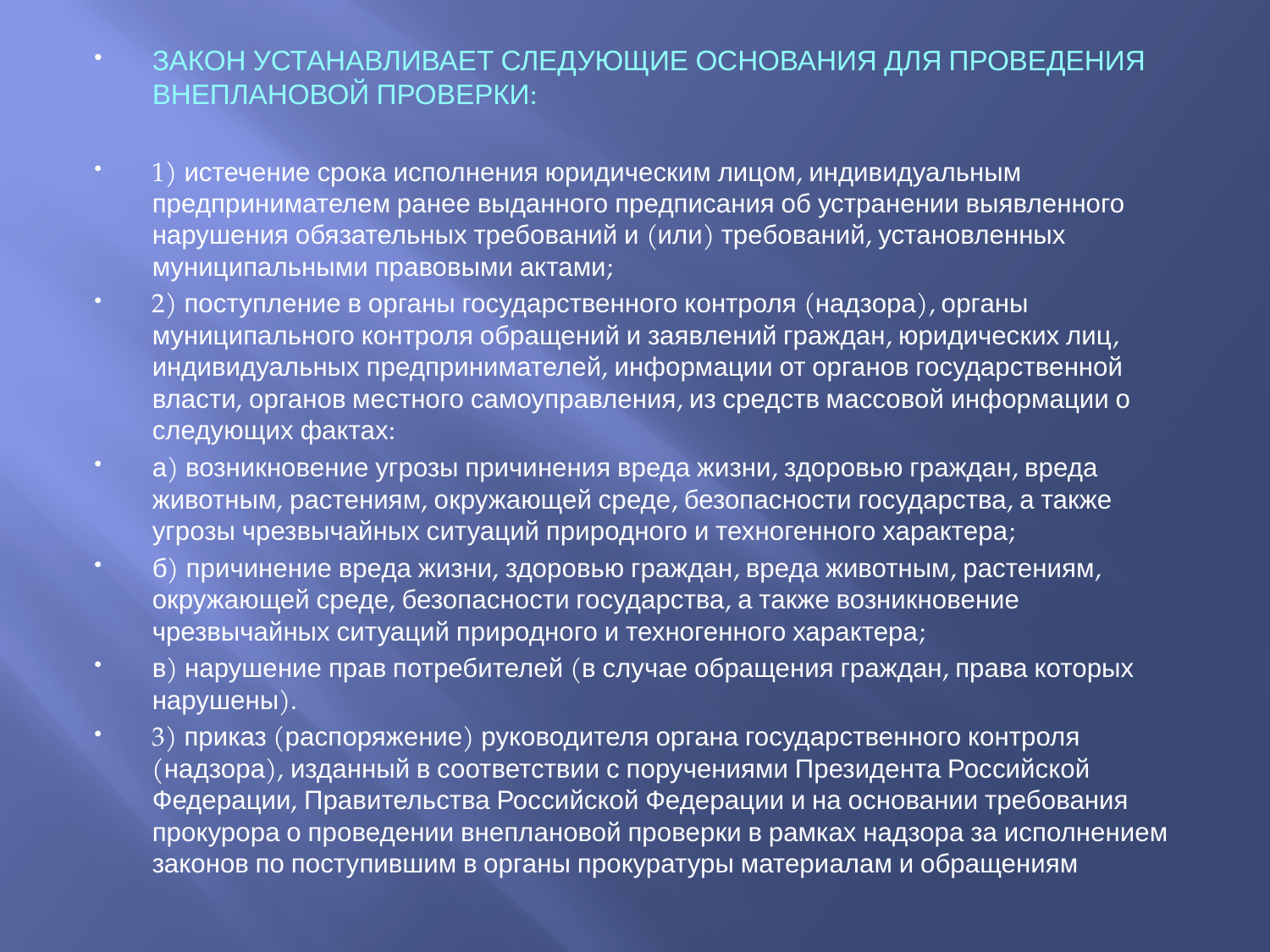

ЗАКОН УСТАНАВЛИВАЕТ СЛЕДУЮЩИЕ ОСНОВАНИЯ ДЛЯ ПРОВЕДЕНИЯ ВНЕПЛАНОВОЙ ПРОВЕРКИ:

1) истечение срока исполнения юридическим лицом, индивидуальным предпринимателем ранее выданного предписания об устранении выявленного нарушения обязательных требований и (или) требований, установленных муниципальными правовыми актами;
2) поступление в органы государственного контроля (надзора), органы муниципального контроля обращений и заявлений граждан, юридических лиц, индивидуальных предпринимателей, информации от органов государственной власти, органов местного самоуправления, из средств массовой информации о следующих фактах:
а) возникновение угрозы причинения вреда жизни, здоровью граждан, вреда животным, растениям, окружающей среде, безопасности государства, а также угрозы чрезвычайных ситуаций природного и техногенного характера;
б) причинение вреда жизни, здоровью граждан, вреда животным, растениям, окружающей среде, безопасности государства, а также возникновение чрезвычайных ситуаций природного и техногенного характера;
в) нарушение прав потребителей (в случае обращения граждан, права которых нарушены).
3) приказ (распоряжение) руководителя органа государственного контроля (надзора), изданный в соответствии с поручениями Президента Российской Федерации, Правительства Российской Федерации и на основании требования прокурора о проведении внеплановой проверки в рамках надзора за исполнением законов по поступившим в органы прокуратуры материалам и обращениям